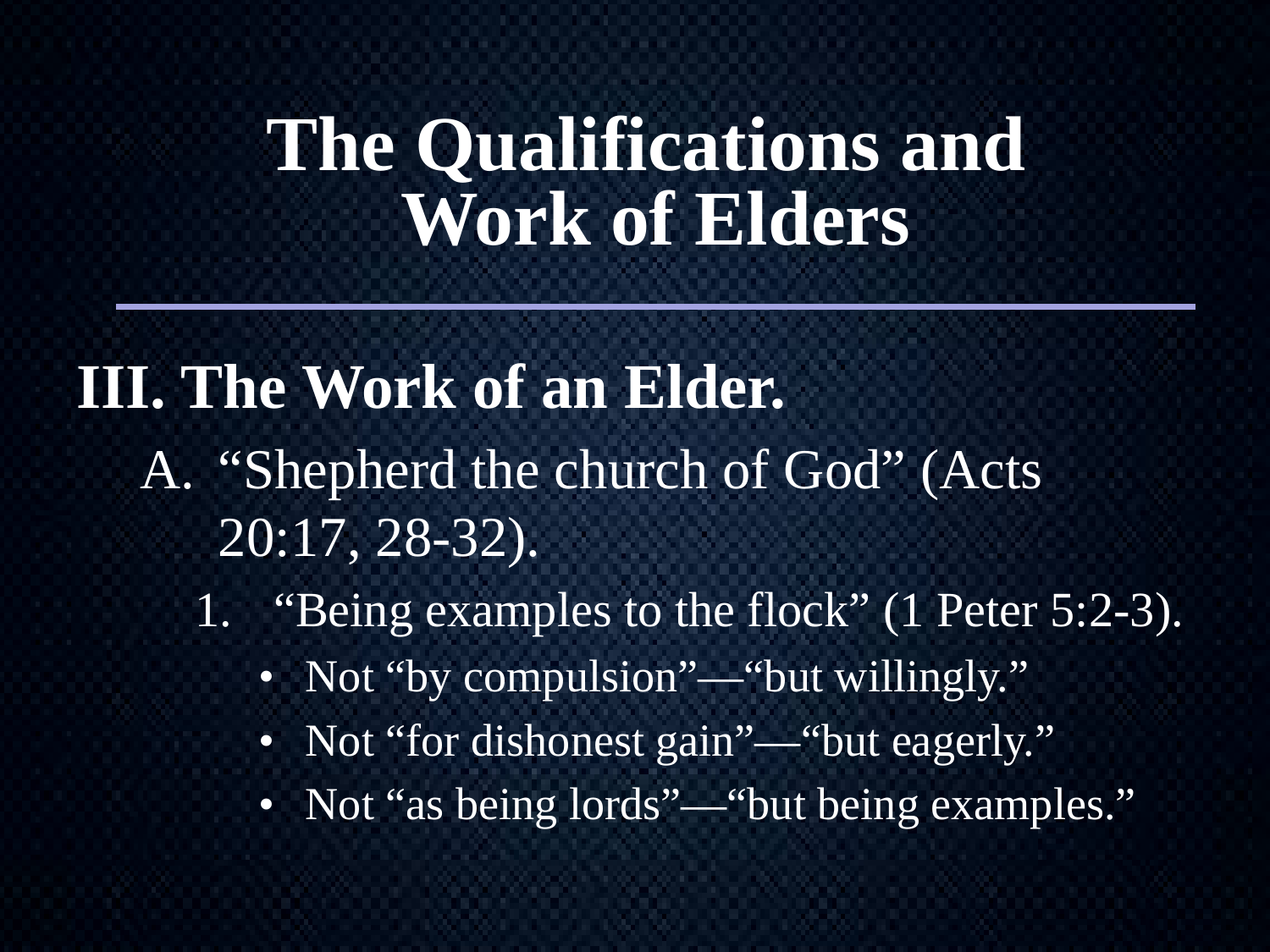

# The Qualifications and Work of Elders
III. The Work of an Elder.
A.	“Shepherd the church of God” (Acts 20:17, 28-32).
1.	“Being examples to the flock” (1 Peter 5:2-3).
•	Not “by compulsion”—“but willingly.”
•	Not “for dishonest gain”—“but eagerly.”
•	Not “as being lords”—“but being examples.”